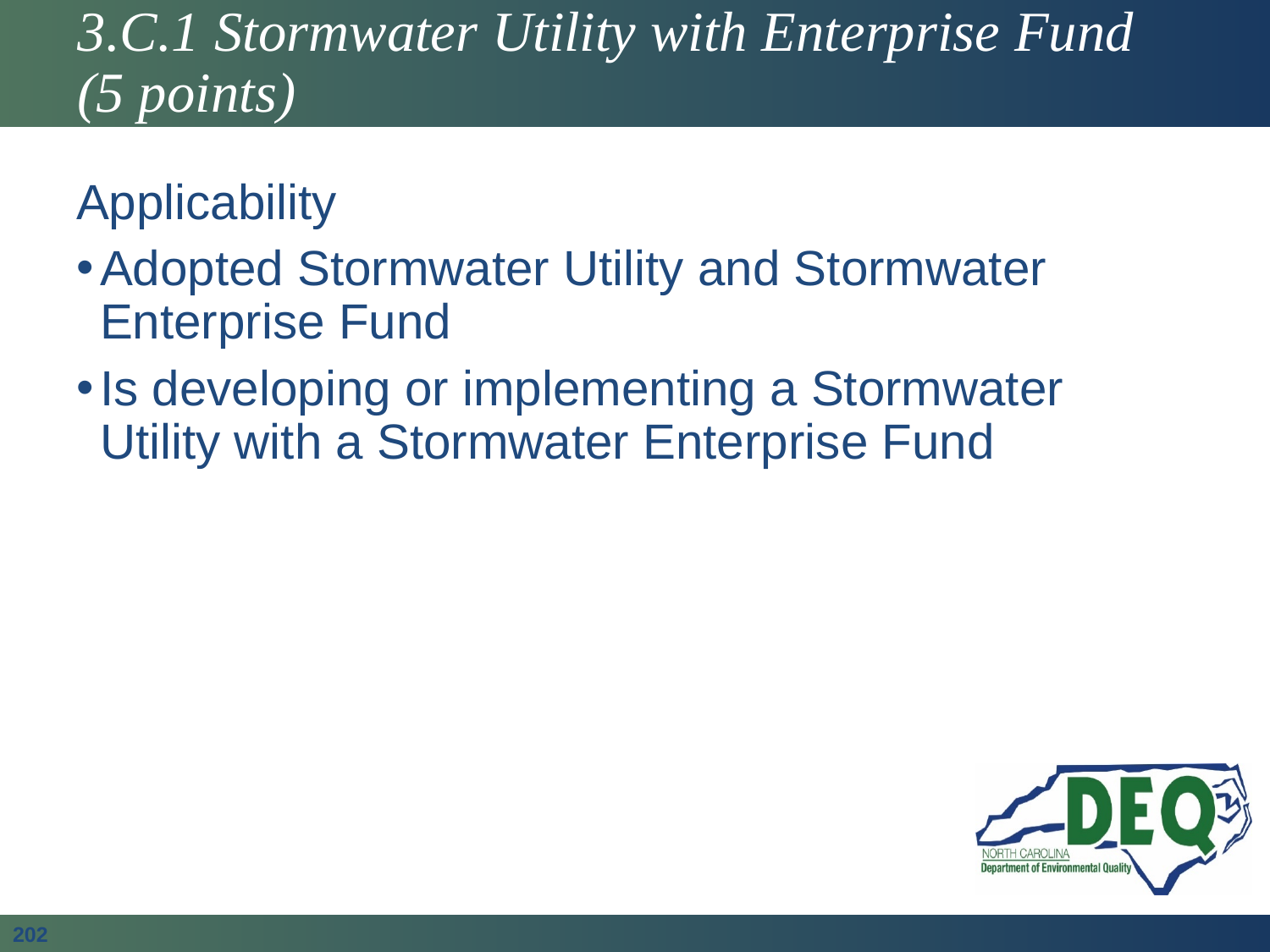

# 3.C.1 Stormwater Utility with Enterprise Fund (5 points)
Applicability
Adopted Stormwater Utility and Stormwater Enterprise Fund
Is developing or implementing a Stormwater Utility with a Stormwater Enterprise Fund
202